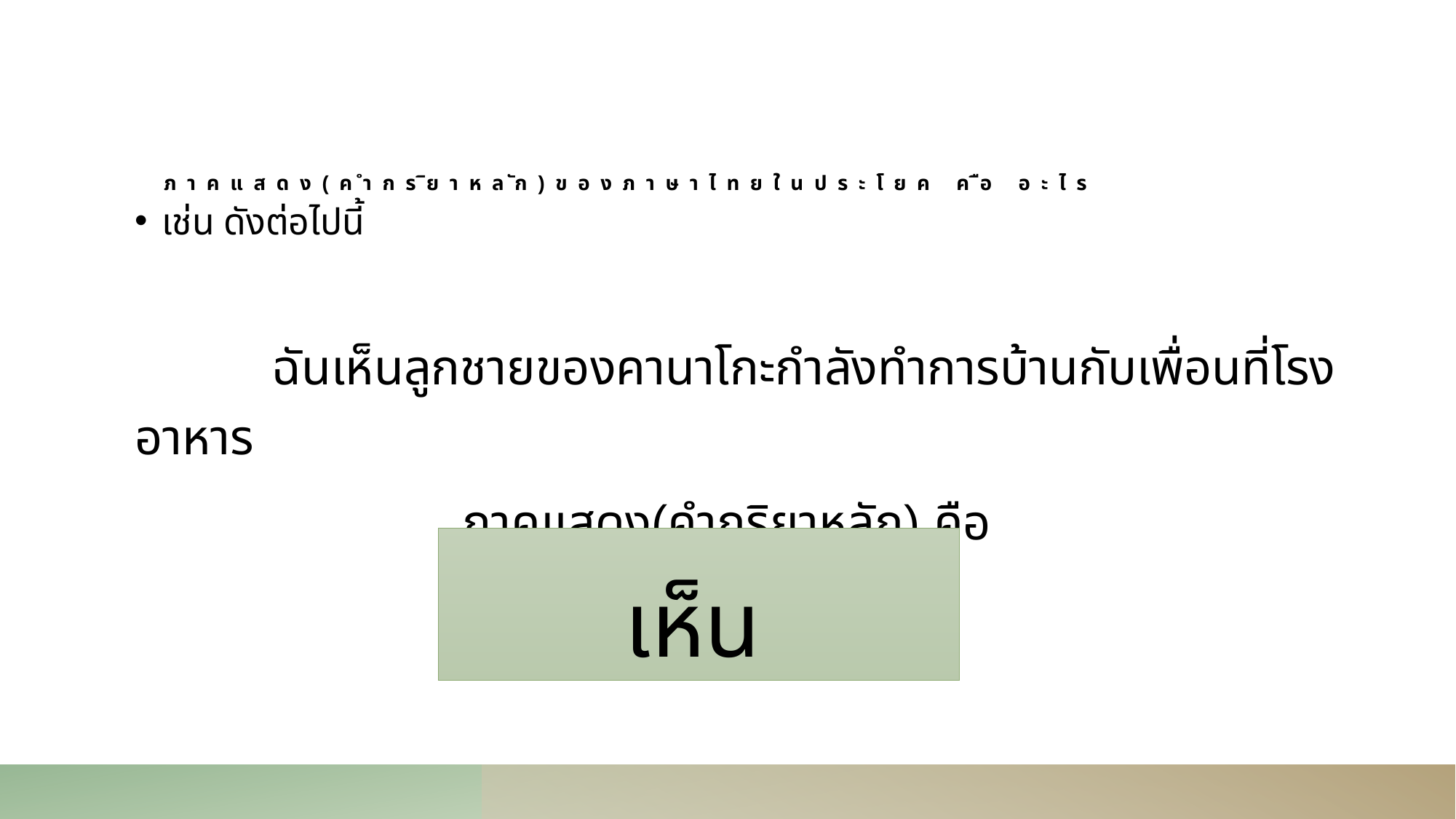

# ภาคแสดง(คำกริยาหลัก)ของภาษาไทยในประโยค คือ อะไร
เช่น ดังต่อไปนี้

   	   ฉันเห็นลูกชายของคานาโกะกำลังทำการบ้านกับเพื่อนที่โรงอาหาร
 			ภาคแสดง(คำกริยาหลัก) คือ

	       เห็น